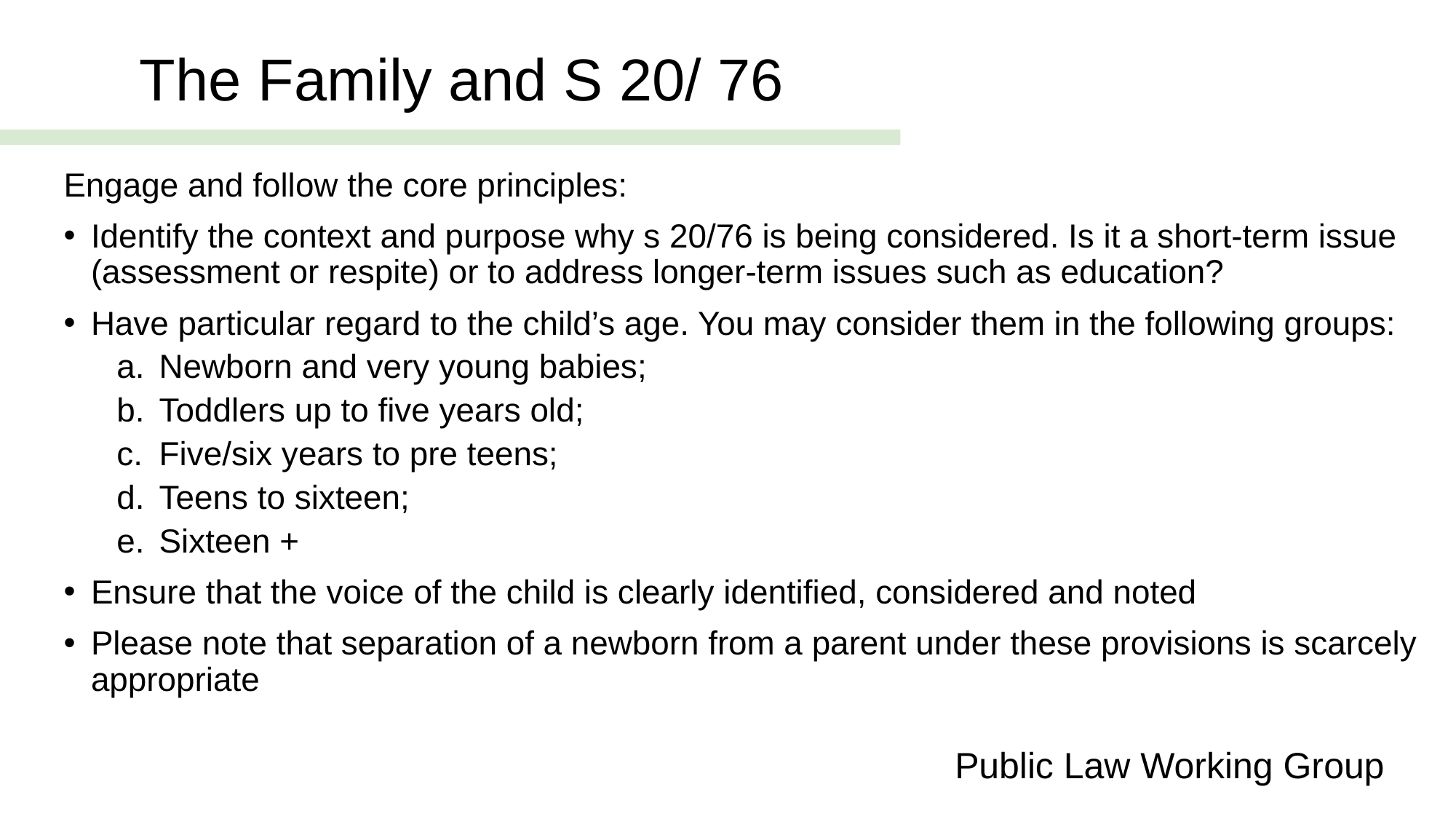

The Family and S 20/ 76

Engage and follow the core principles:
Identify the context and purpose why s 20/76 is being considered. Is it a short-term issue (assessment or respite) or to address longer-term issues such as education?
Have particular regard to the child’s age. You may consider them in the following groups:
Newborn and very young babies;
Toddlers up to five years old;
Five/six years to pre teens;
Teens to sixteen;
Sixteen +
Ensure that the voice of the child is clearly identified, considered and noted
Please note that separation of a newborn from a parent under these provisions is scarcely appropriate
Public Law Working Group